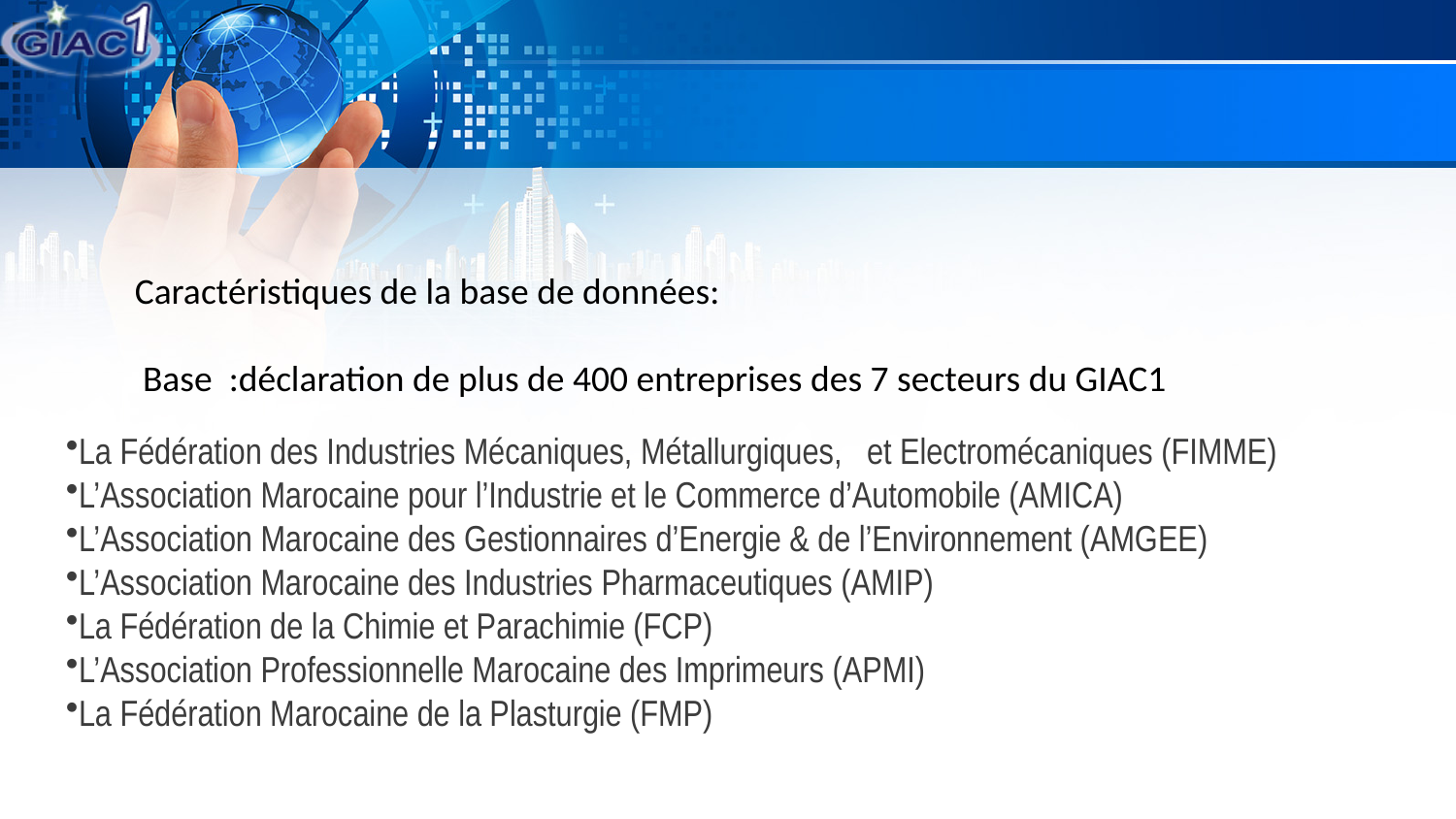

Caractéristiques de la base de données:

 Base  :déclaration de plus de 400 entreprises des 7 secteurs du GIAC1

La Fédération des Industries Mécaniques, Métallurgiques,   et Electromécaniques (FIMME)
L’Association Marocaine pour l’Industrie et le Commerce d’Automobile (AMICA)
L’Association Marocaine des Gestionnaires d’Energie & de l’Environnement (AMGEE)
L’Association Marocaine des Industries Pharmaceutiques (AMIP)
La Fédération de la Chimie et Parachimie (FCP)
L’Association Professionnelle Marocaine des Imprimeurs (APMI)
La Fédération Marocaine de la Plasturgie (FMP)